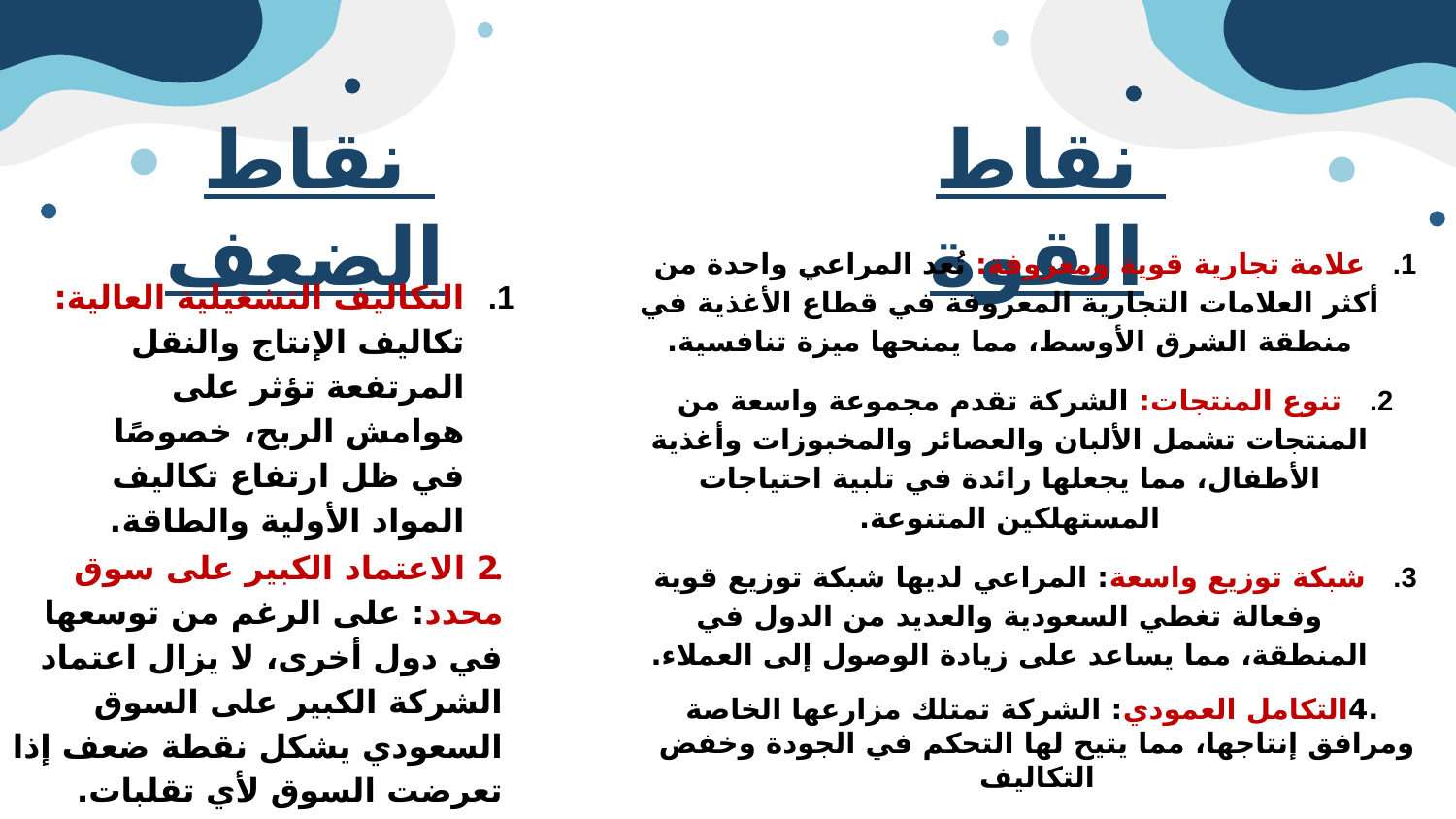

نقاط الضعف
نقاط القوة
علامة تجارية قوية ومعروفة: تُعد المراعي واحدة من أكثر العلامات التجارية المعروفة في قطاع الأغذية في منطقة الشرق الأوسط، مما يمنحها ميزة تنافسية.
تنوع المنتجات: الشركة تقدم مجموعة واسعة من المنتجات تشمل الألبان والعصائر والمخبوزات وأغذية الأطفال، مما يجعلها رائدة في تلبية احتياجات المستهلكين المتنوعة.
شبكة توزيع واسعة: المراعي لديها شبكة توزيع قوية وفعالة تغطي السعودية والعديد من الدول في المنطقة، مما يساعد على زيادة الوصول إلى العملاء.
 .4التكامل العمودي: الشركة تمتلك مزارعها الخاصة ومرافق إنتاجها، مما يتيح لها التحكم في الجودة وخفض التكاليف
التكاليف التشغيلية العالية: تكاليف الإنتاج والنقل المرتفعة تؤثر على هوامش الربح، خصوصًا في ظل ارتفاع تكاليف المواد الأولية والطاقة.
.2 الاعتماد الكبير على سوق محدد: على الرغم من توسعها في دول أخرى، لا يزال اعتماد الشركة الكبير على السوق السعودي يشكل نقطة ضعف إذا تعرضت السوق لأي تقلبات.